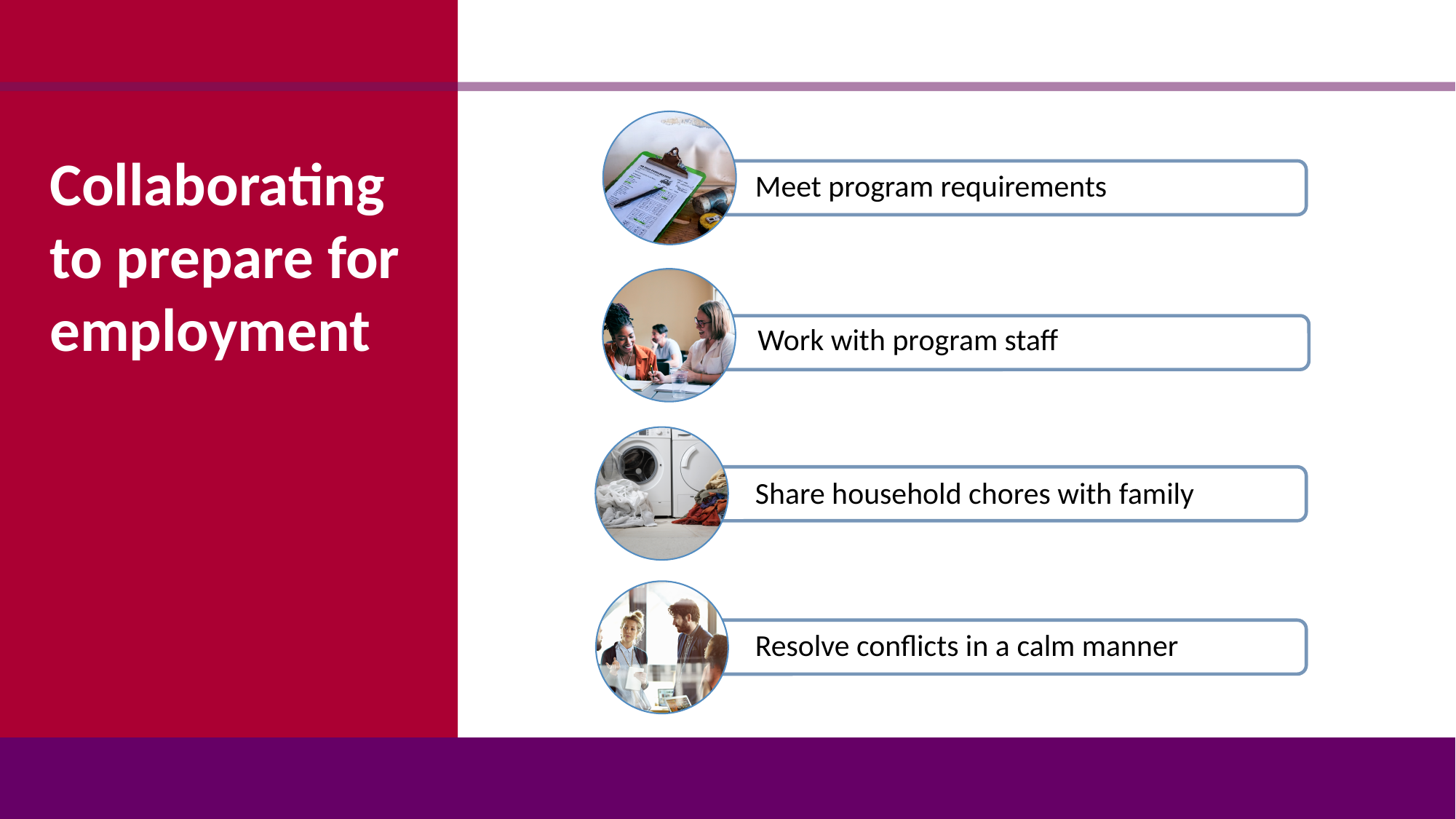

Collaborating to prepare for employment

Meet program requirements

Work with program staff

Share household chores with family

Resolve conflicts in a calm manner